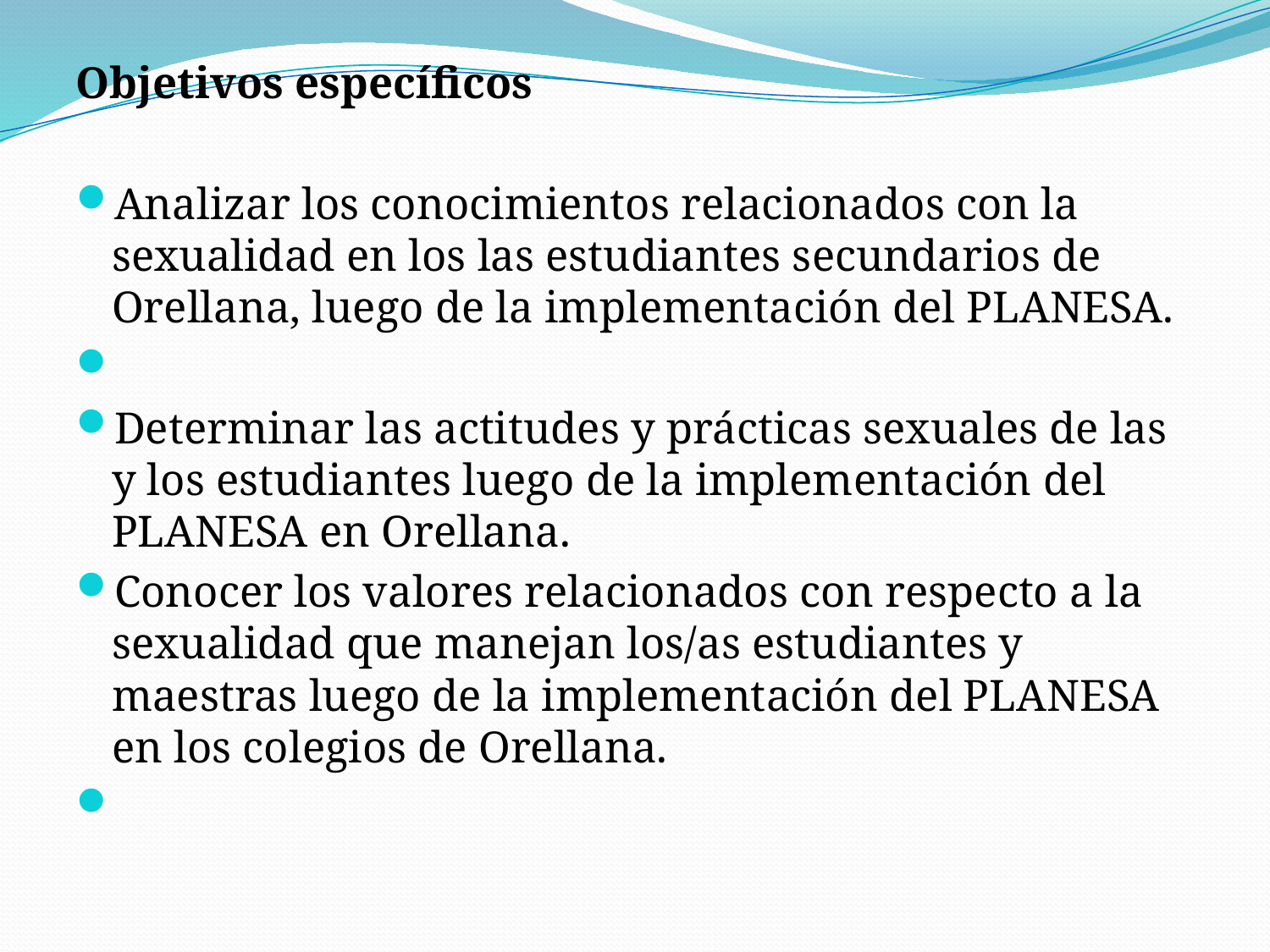

Objetivos específicos

Analizar los conocimientos relacionados con la sexualidad en los las estudiantes secundarios de Orellana, luego de la implementación del PLANESA.

Determinar las actitudes y prácticas sexuales de las y los estudiantes luego de la implementación del PLANESA en Orellana.
Conocer los valores relacionados con respecto a la sexualidad que manejan los/as estudiantes y maestras luego de la implementación del PLANESA en los colegios de Orellana.

#